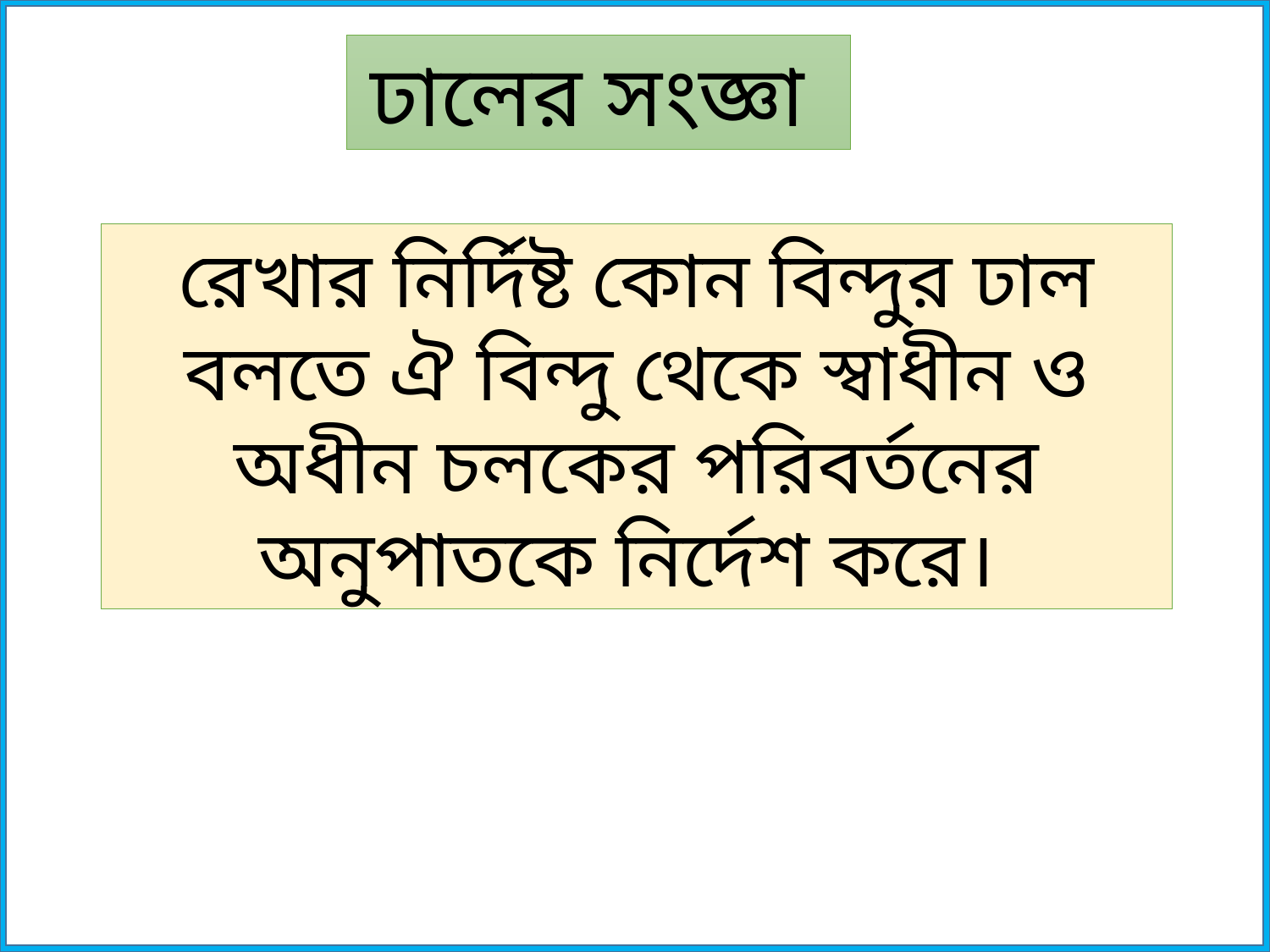

ঢালের সংজ্ঞা
রেখার নির্দিষ্ট কোন বিন্দুর ঢাল বলতে ঐ বিন্দু থেকে স্বাধীন ও অধীন চলকের পরিবর্তনের অনুপাতকে নির্দেশ করে।